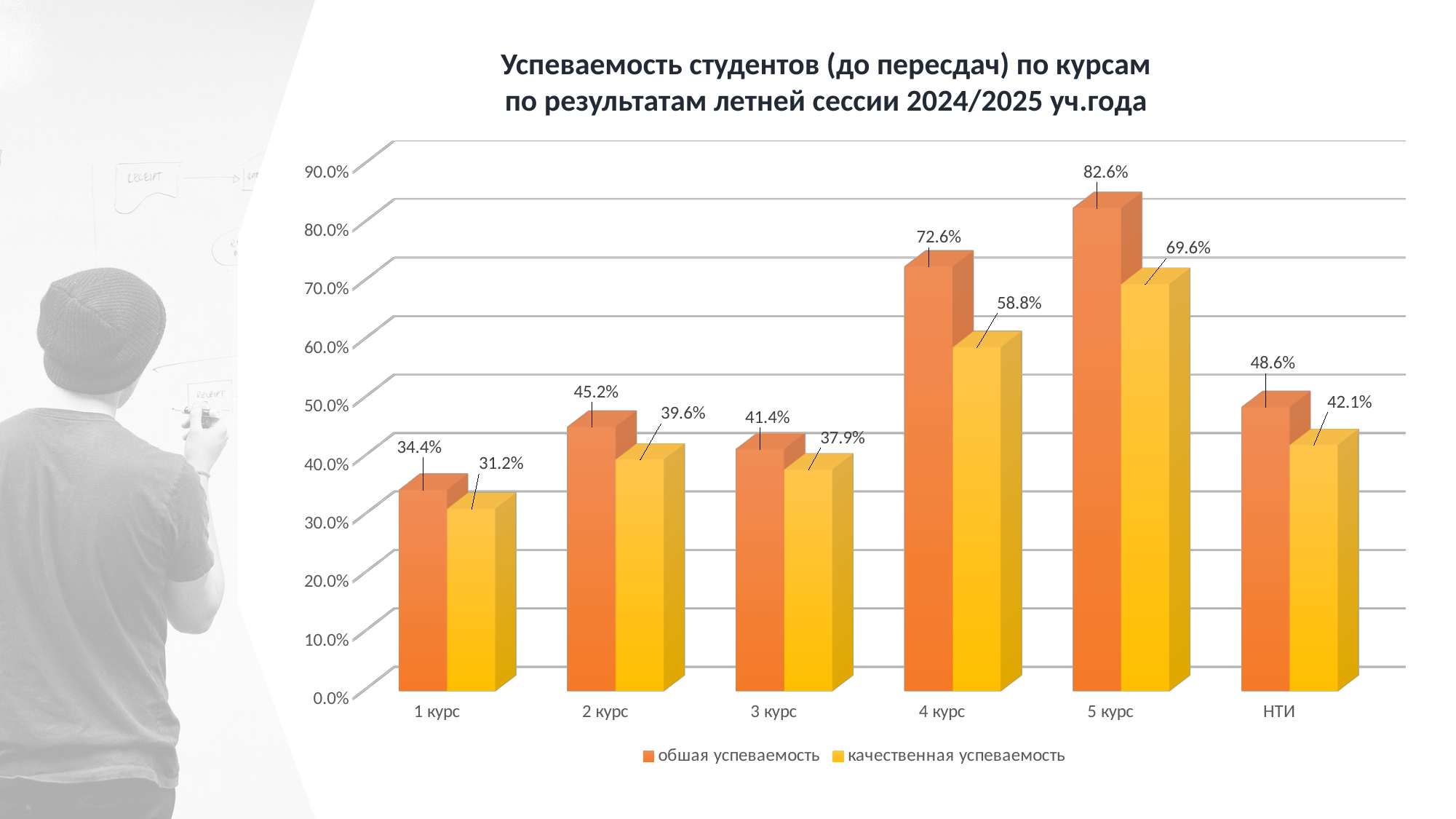

Успеваемость студентов (до пересдач) по курсам
по результатам летней сессии 2024/2025 уч.года

[unsupported chart]